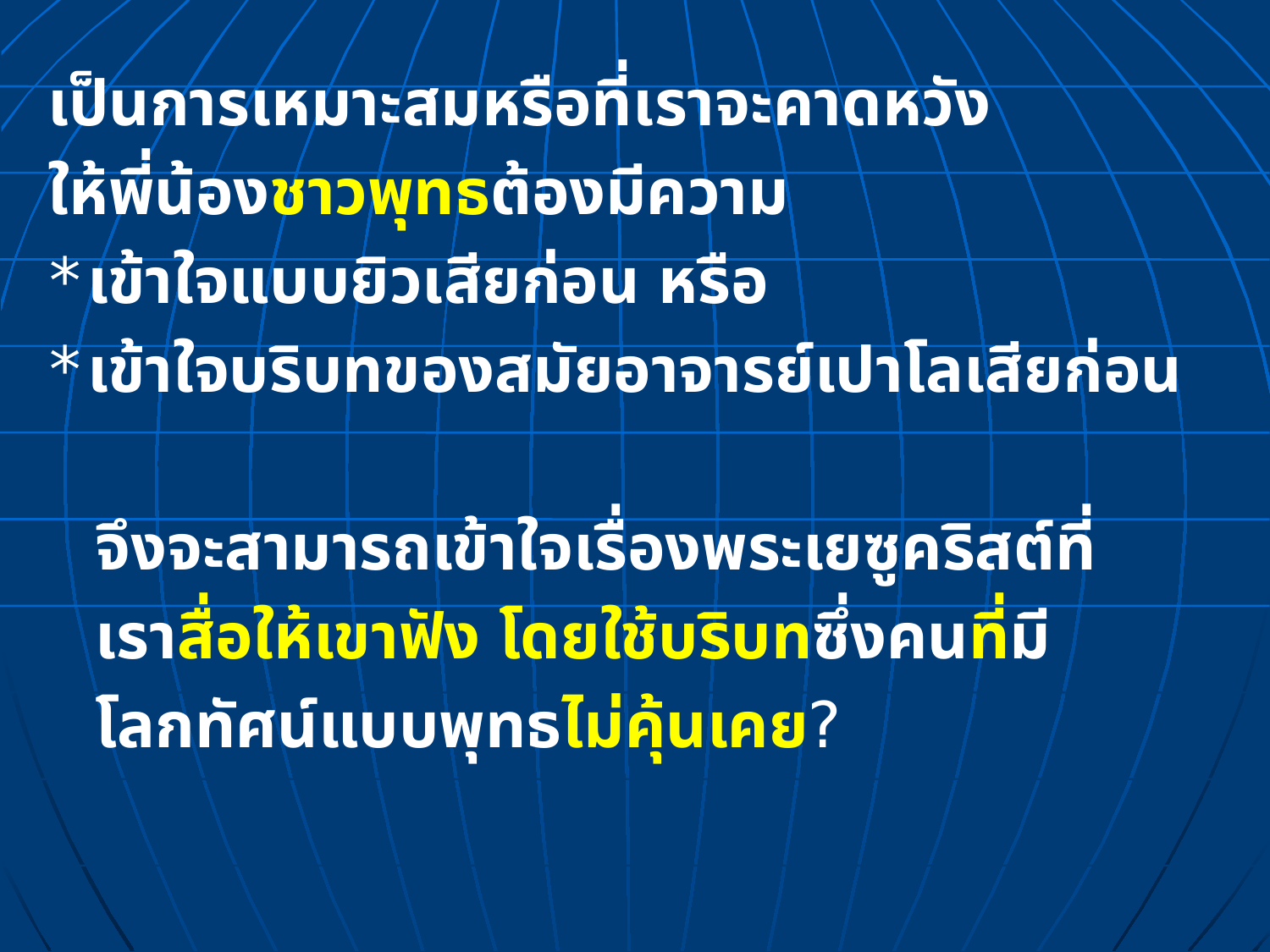

เป็นการเหมาะสมหรือที่เราจะคาดหวัง
ให้พี่น้องชาวพุทธต้องมีความ
*เข้าใจแบบยิวเสียก่อน หรือ
*เข้าใจบริบทของสมัยอาจารย์เปาโลเสียก่อน

	จึงจะสามารถเข้าใจเรื่องพระเยซูคริสต์ที่
	เราสื่อให้เขาฟัง โดยใช้บริบทซึ่งคนที่มี
	โลกทัศน์แบบพุทธไม่คุ้นเคย?